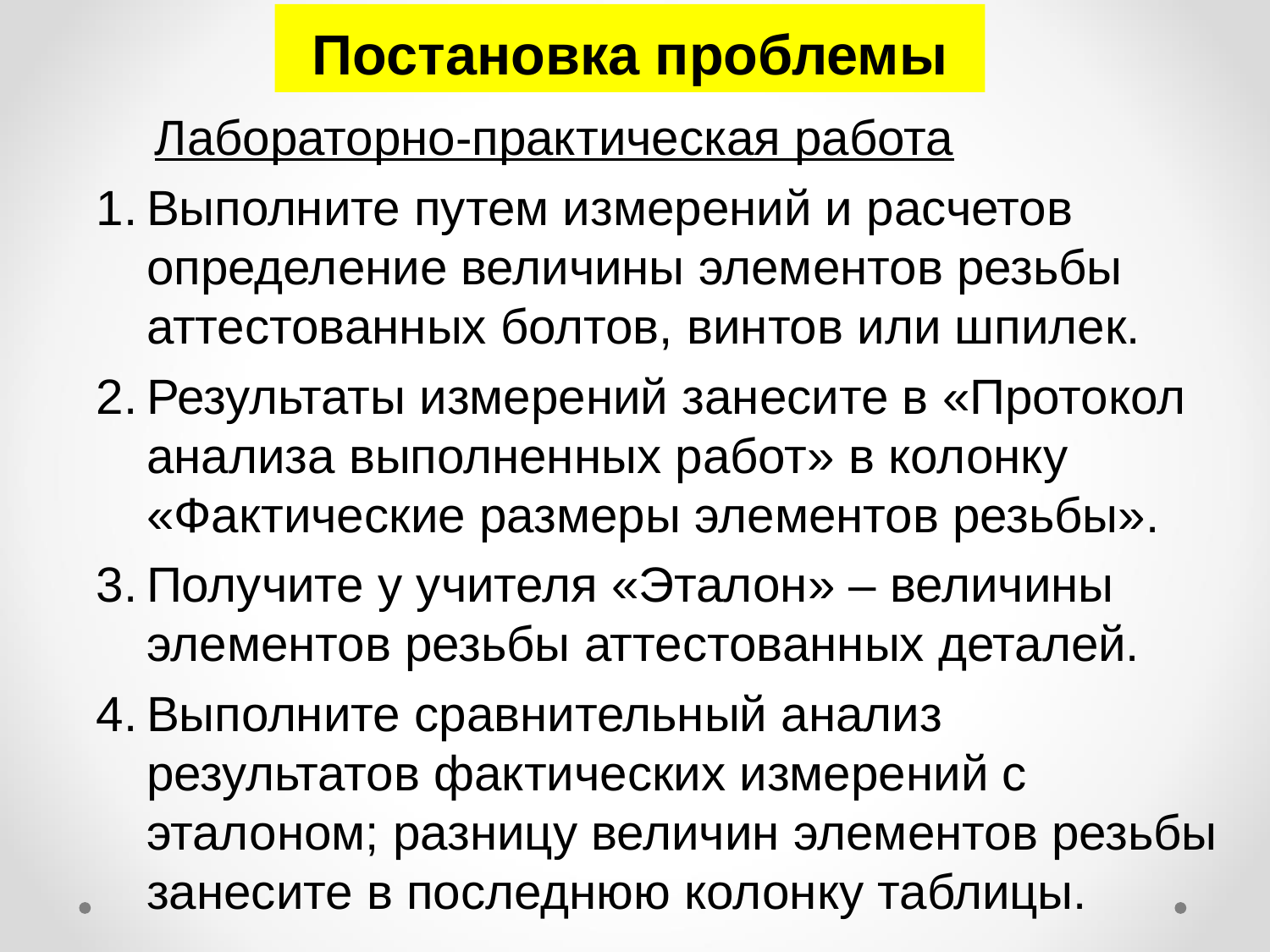

Постановка проблемы
    Лабораторно-практическая работа
Выполните путем измерений и расчетов определение величины элементов резьбы аттестованных болтов, винтов или шпилек.
Результаты измерений занесите в «Протокол анализа выполненных работ» в колонку «Фактические размеры элементов резьбы».
Получите у учителя «Эталон» – величины элементов резьбы аттестованных деталей.
Выполните сравнительный анализ результатов фактических измерений с эталоном; разницу величин элементов резьбы занесите в последнюю колонку таблицы.